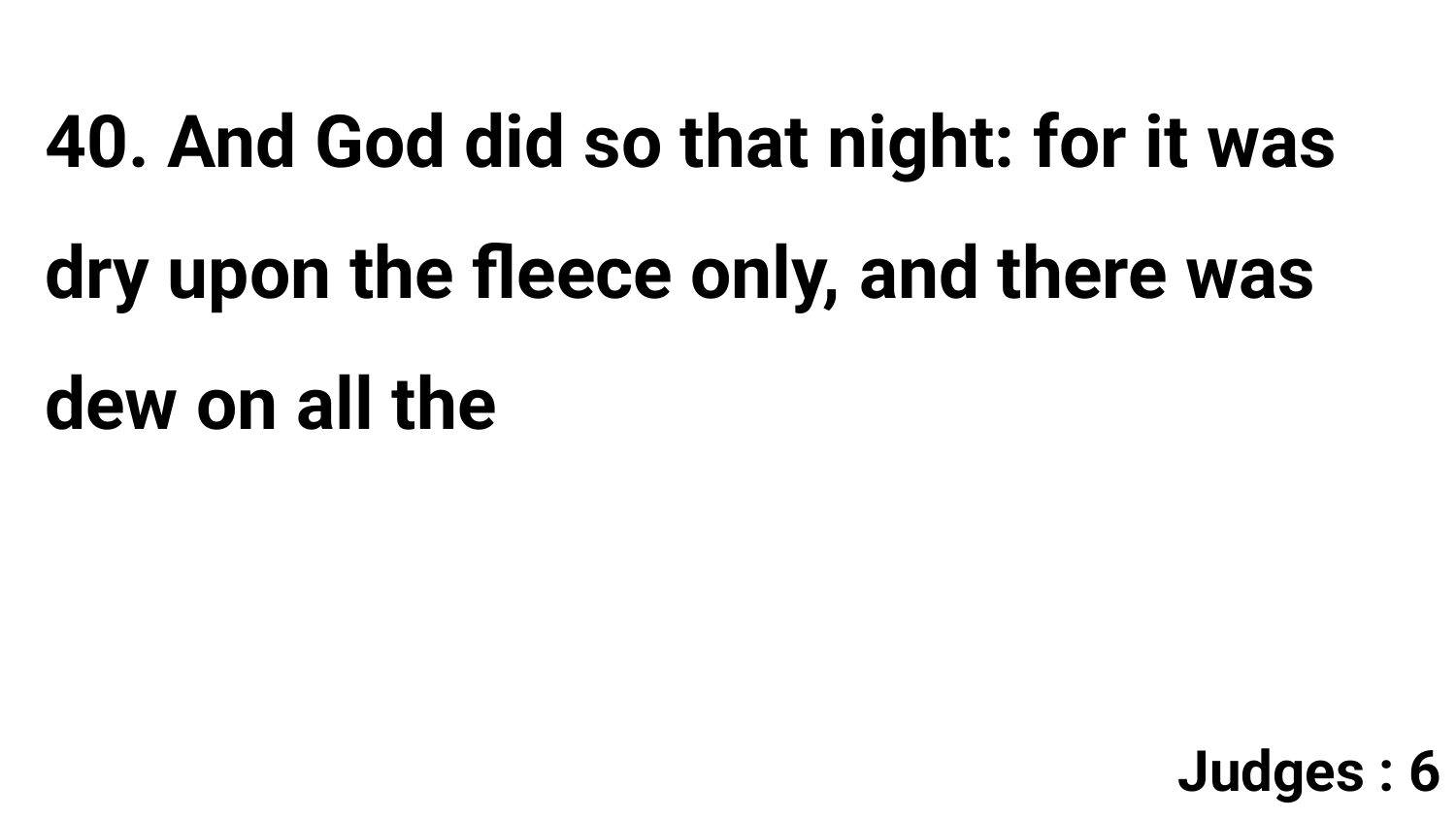

40. And God did so that night: for it was dry upon the fleece only, and there was dew on all the
Judges : 6